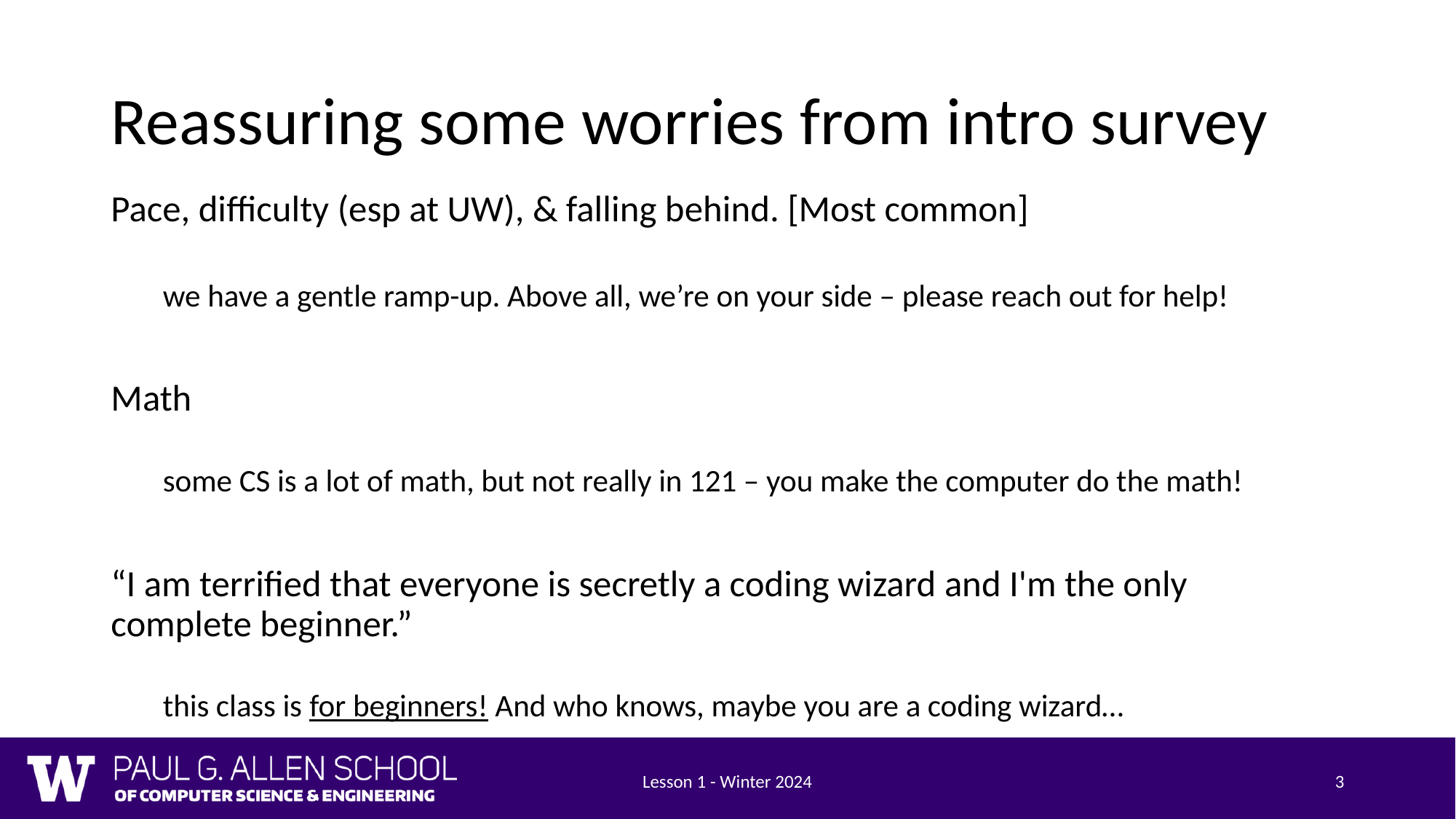

# Reassuring some worries from intro survey

Pace, difficulty (esp at UW), & falling behind. [Most common]
we have a gentle ramp-up. Above all, we’re on your side – please reach out for help!

Math
some CS is a lot of math, but not really in 121 – you make the computer do the math!

“I am terrified that everyone is secretly a coding wizard and I'm the only complete beginner.”
this class is for beginners! And who knows, maybe you are a coding wizard…
Lesson 1 - Winter 2024
3